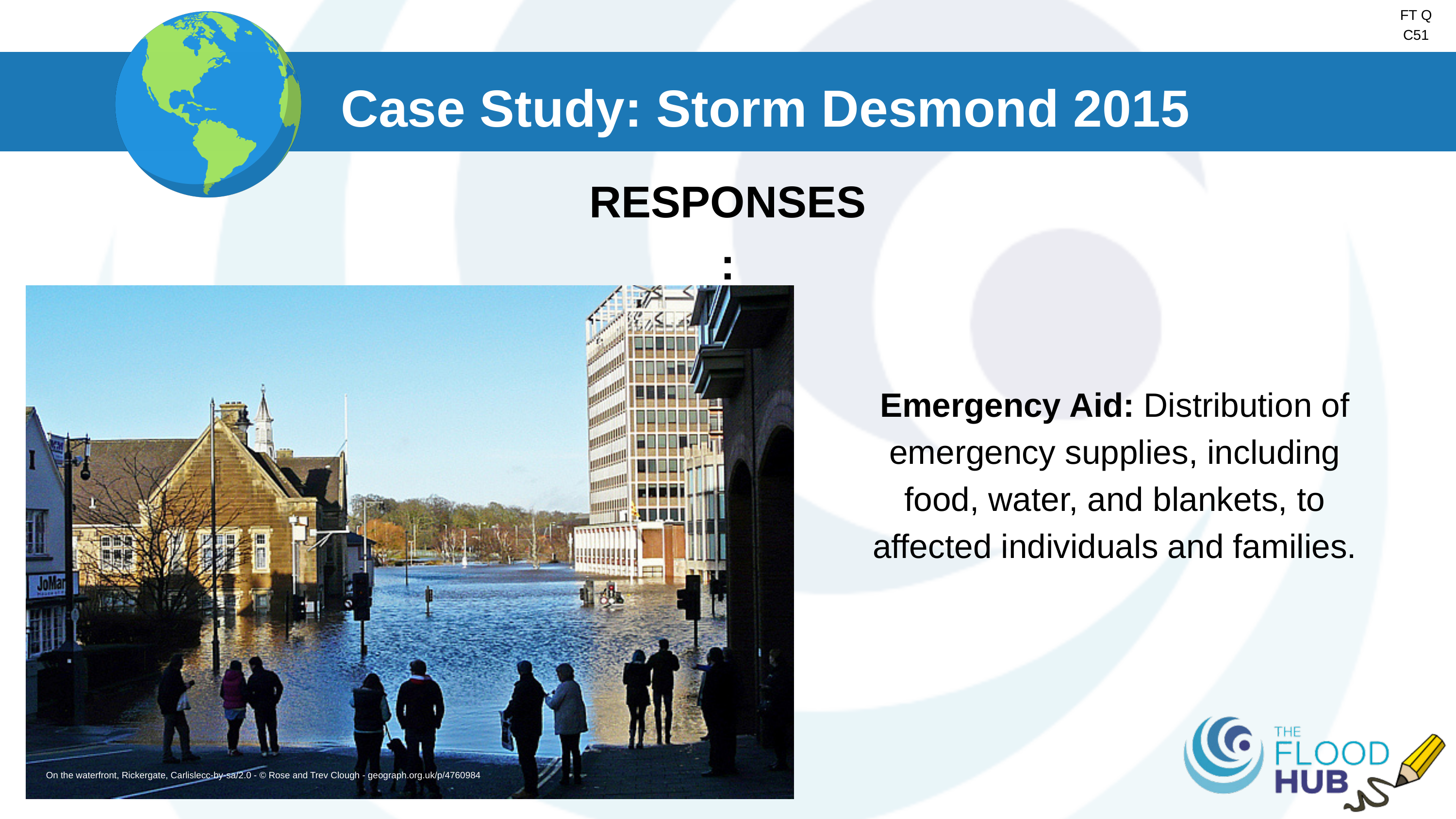

FT Q C51

Case Study: Storm Desmond 2015
RESPONSES:

On the waterfront, Rickergate, Carlislecc-by-sa/2.0 - © Rose and Trev Clough - geograph.org.uk/p/4760984

Emergency Aid: Distribution of emergency supplies, including food, water, and blankets, to affected individuals and families.